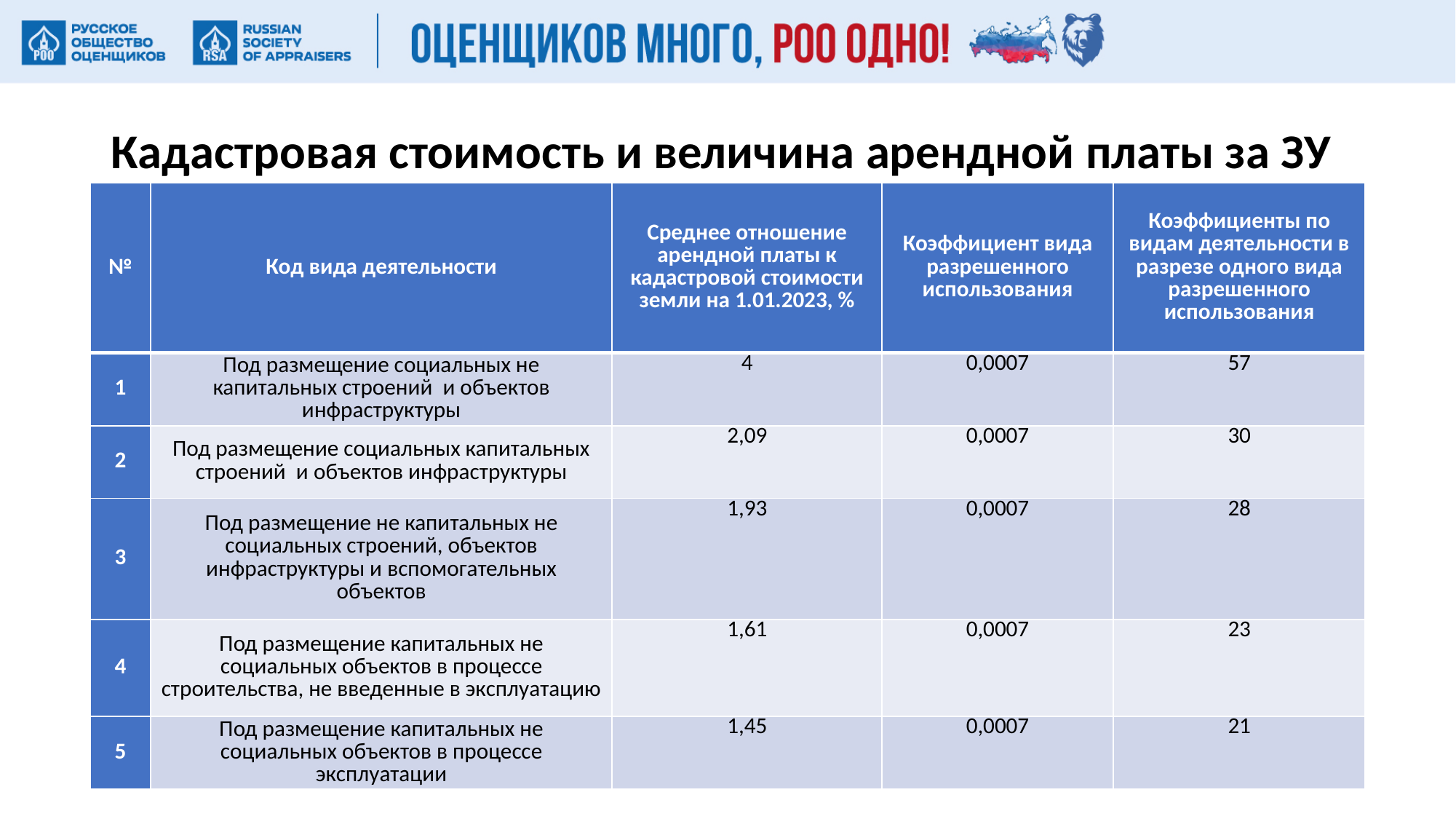

# Кадастровая стоимость и величина арендной платы за ЗУ
| № | Код вида деятельности | Среднее отношение арендной платы к кадастровой стоимости земли на 1.01.2023, % | Коэффициент вида разрешенного использования | Коэффициенты по видам деятельности в разрезе одного вида разрешенного использования |
| --- | --- | --- | --- | --- |
| 1 | Под размещение социальных не капитальных строений и объектов инфраструктуры | 4 | 0,0007 | 57 |
| 2 | Под размещение социальных капитальных строений и объектов инфраструктуры | 2,09 | 0,0007 | 30 |
| 3 | Под размещение не капитальных не социальных строений, объектов инфраструктуры и вспомогательных объектов | 1,93 | 0,0007 | 28 |
| 4 | Под размещение капитальных не социальных объектов в процессе строительства, не введенные в эксплуатацию | 1,61 | 0,0007 | 23 |
| 5 | Под размещение капитальных не социальных объектов в процессе эксплуатации | 1,45 | 0,0007 | 21 |
51